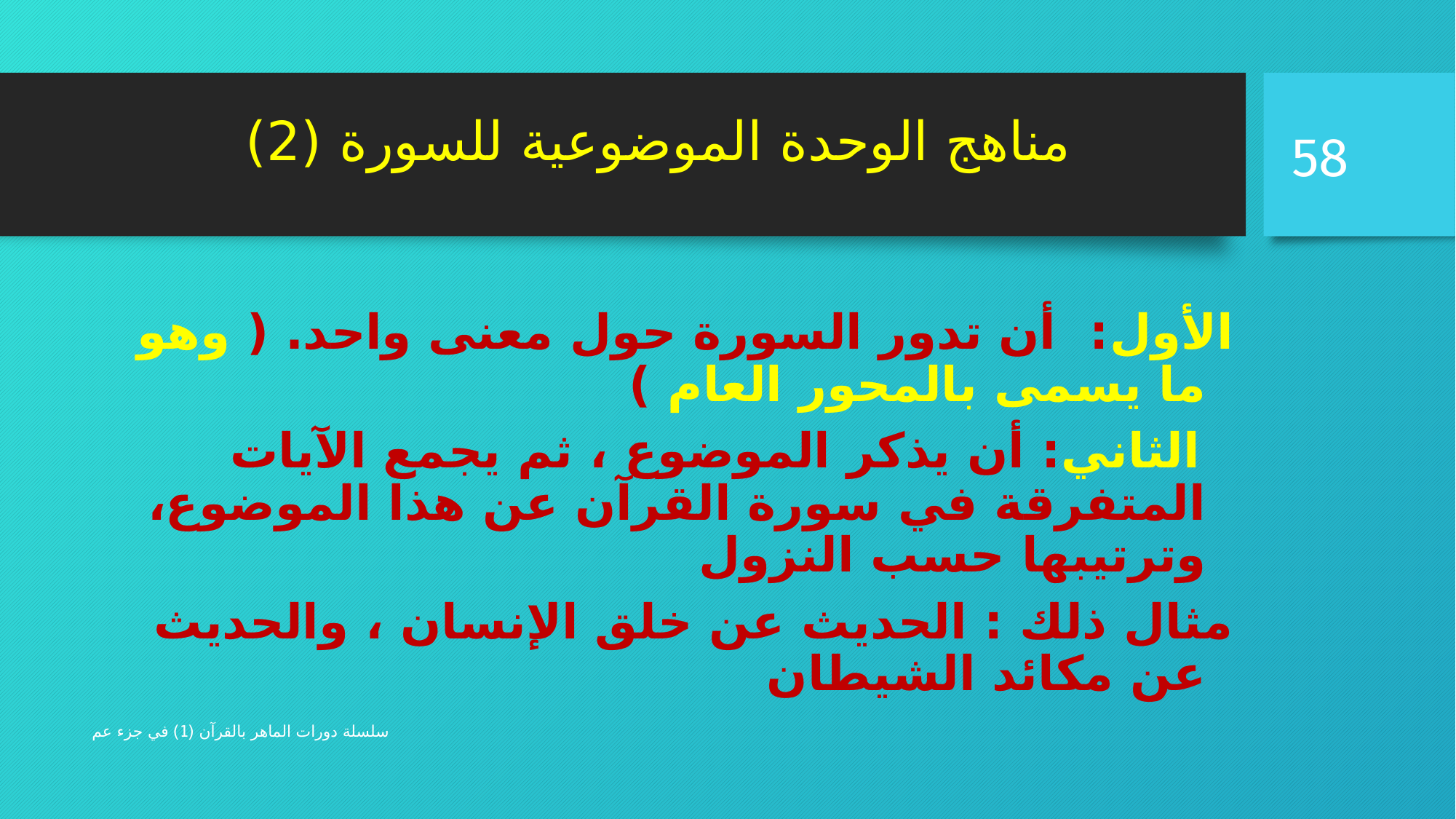

مناهج الوحدة الموضوعية للسورة (2)

	الأول:  أن تدور السورة حول معنى واحد. ( وهو ما يسمى بالمحور العام )
  الثاني: أن يذكر الموضوع ، ثم يجمع الآيات المتفرقة في سورة القرآن عن هذا الموضوع، وترتيبها حسب النزول
مثال ذلك : الحديث عن خلق الإنسان ، والحديث عن مكائد الشيطان

58
سلسلة دورات الماهر بالقرآن (1) في جزء عم